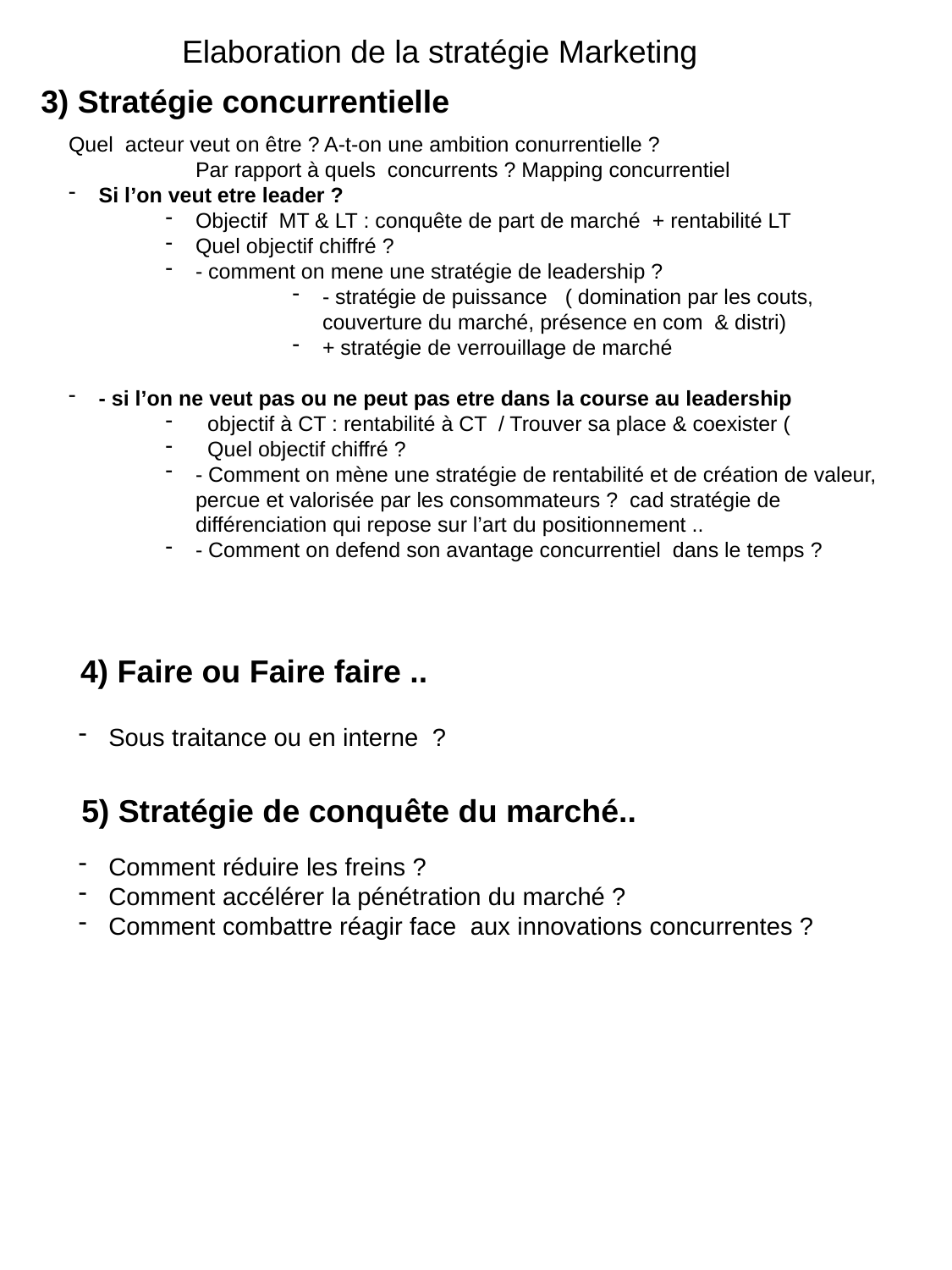

Elaboration de la stratégie Marketing
3) Stratégie concurrentielle
Quel  acteur veut on être ? A-t-on une ambition conurrentielle ?
	Par rapport à quels  concurrents ? Mapping concurrentiel
Si l’on veut etre leader ?
Objectif  MT & LT : conquête de part de marché  + rentabilité LT
Quel objectif chiffré ?
- comment on mene une stratégie de leadership ?
- stratégie de puissance   ( domination par les couts, couverture du marché, présence en com  & distri)
+ stratégie de verrouillage de marché

- si l’on ne veut pas ou ne peut pas etre dans la course au leadership
  objectif à CT : rentabilité à CT  / Trouver sa place & coexister (
  Quel objectif chiffré ?
- Comment on mène une stratégie de rentabilité et de création de valeur, percue et valorisée par les consommateurs ?  cad stratégie de différenciation qui repose sur l’art du positionnement ..
- Comment on defend son avantage concurrentiel  dans le temps ?

4) Faire ou Faire faire ..
Sous traitance ou en interne  ?
5) Stratégie de conquête du marché..
Comment réduire les freins ?
Comment accélérer la pénétration du marché ?
Comment combattre réagir face  aux innovations concurrentes ?